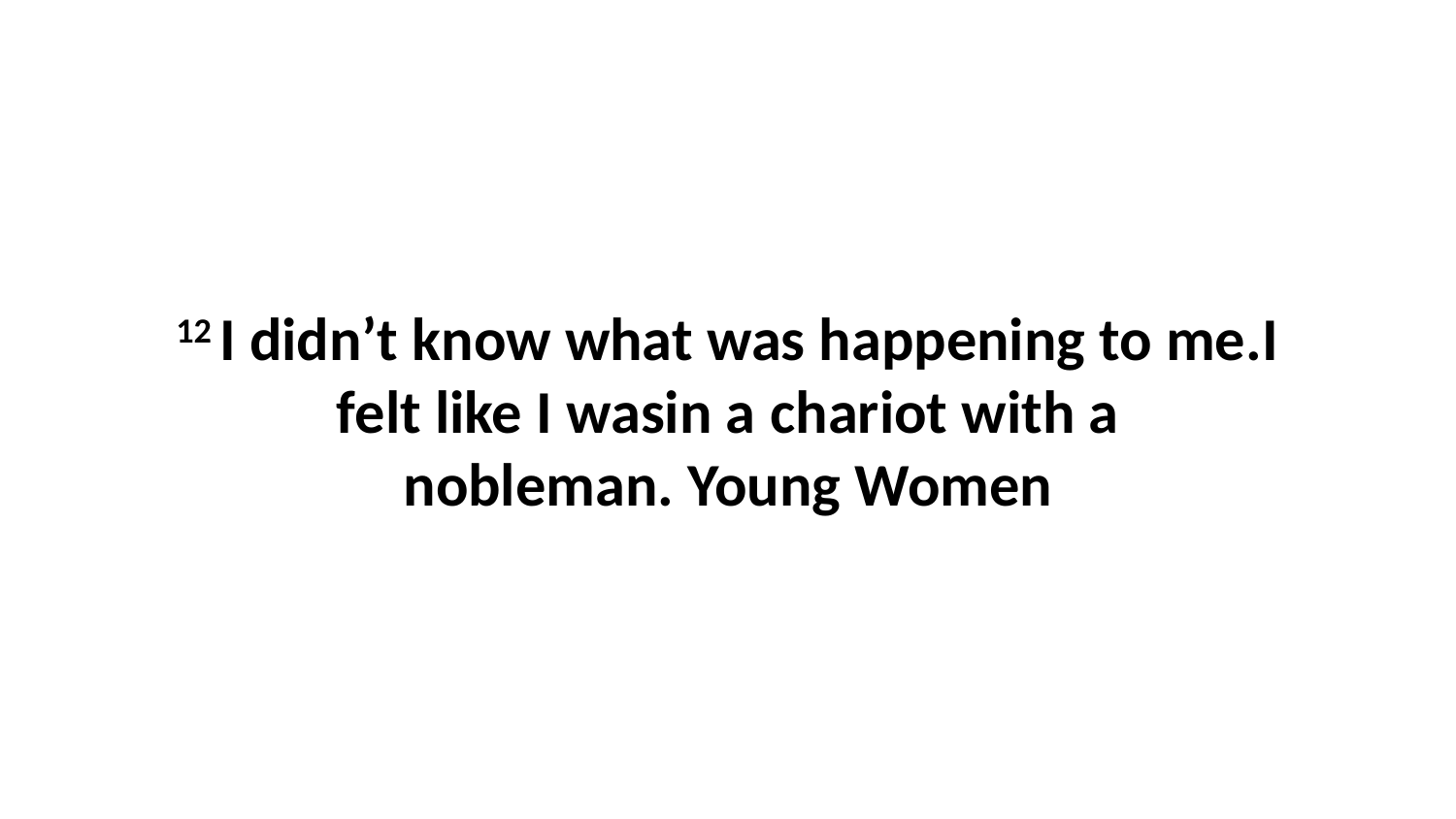

12 I didn’t know what was happening to me.I felt like I wasin a chariot with a nobleman. Young Women